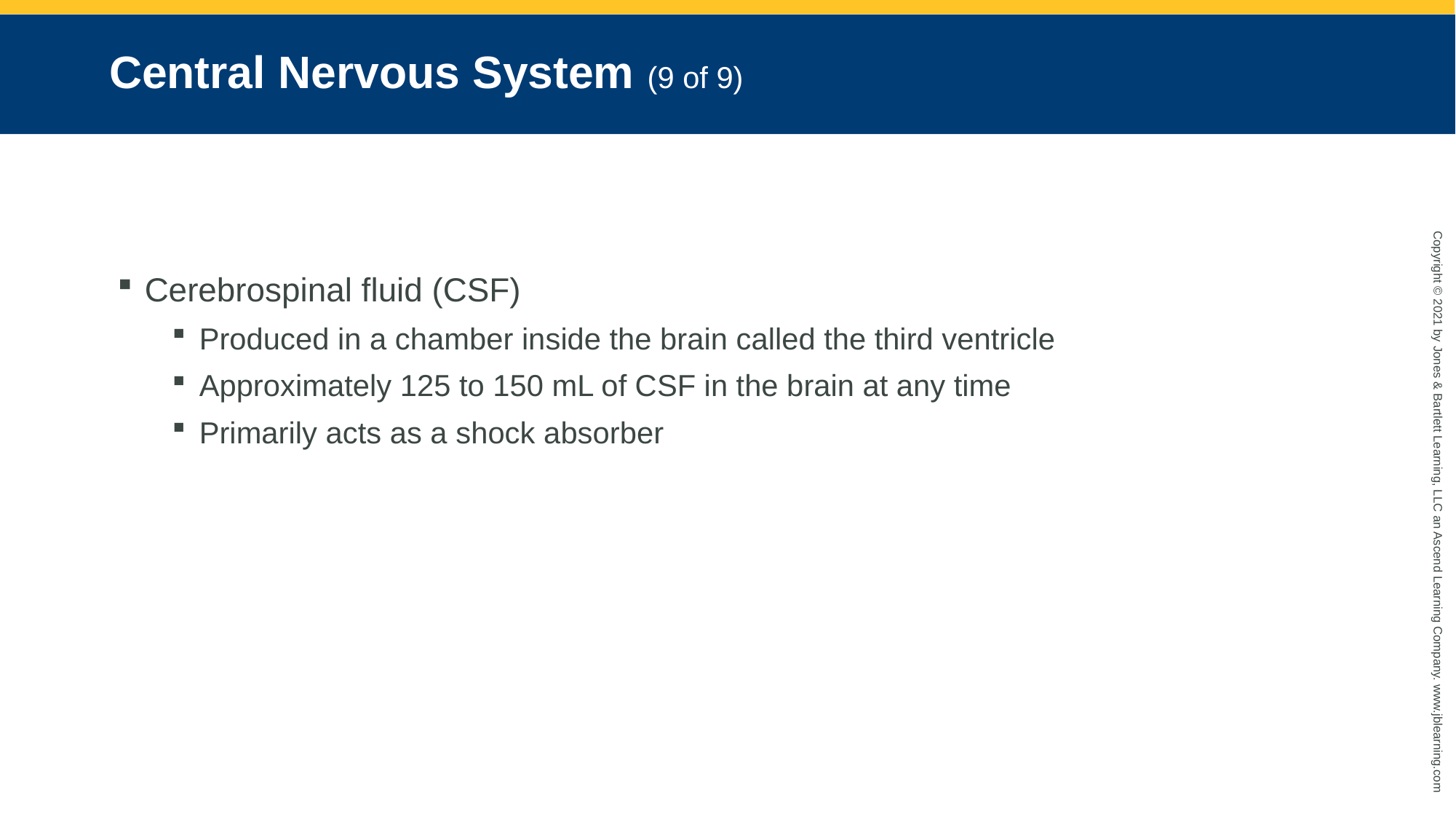

# Central Nervous System (9 of 9)
Cerebrospinal fluid (CSF)
Produced in a chamber inside the brain called the third ventricle
Approximately 125 to 150 mL of CSF in the brain at any time
Primarily acts as a shock absorber